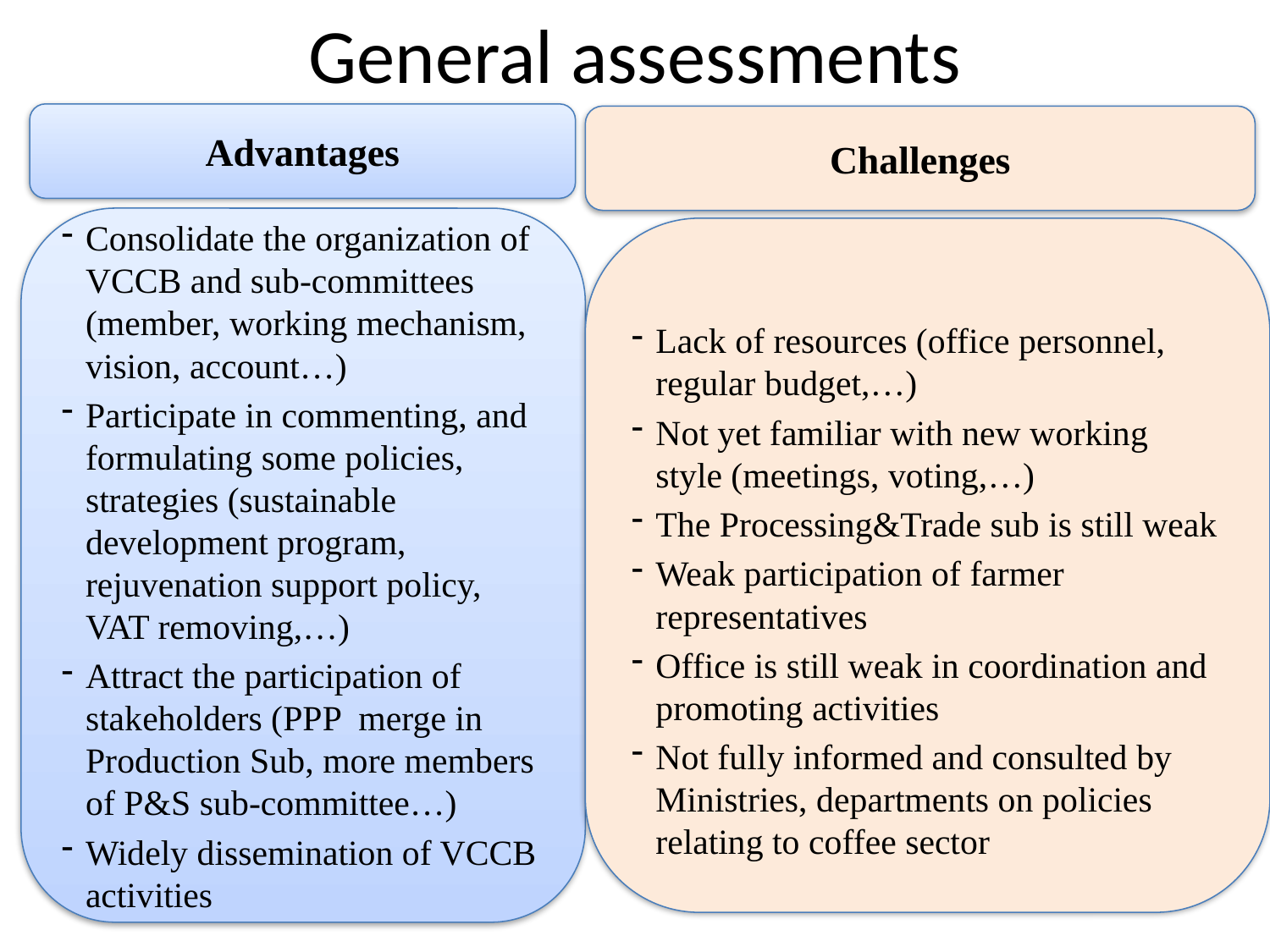

# General assessments
Advantages
Challenges
Consolidate the organization of VCCB and sub-committees (member, working mechanism, vision, account…)
Participate in commenting, and formulating some policies, strategies (sustainable development program, rejuvenation support policy, VAT removing,…)
Attract the participation of stakeholders (PPP  merge in Production Sub, more members of P&S sub-committee…)
Widely dissemination of VCCB activities

Lack of resources (office personnel, regular budget,…)
Not yet familiar with new working style (meetings, voting,…)
The Processing&Trade sub is still weak
Weak participation of farmer representatives
Office is still weak in coordination and promoting activities
Not fully informed and consulted by Ministries, departments on policies relating to coffee sector